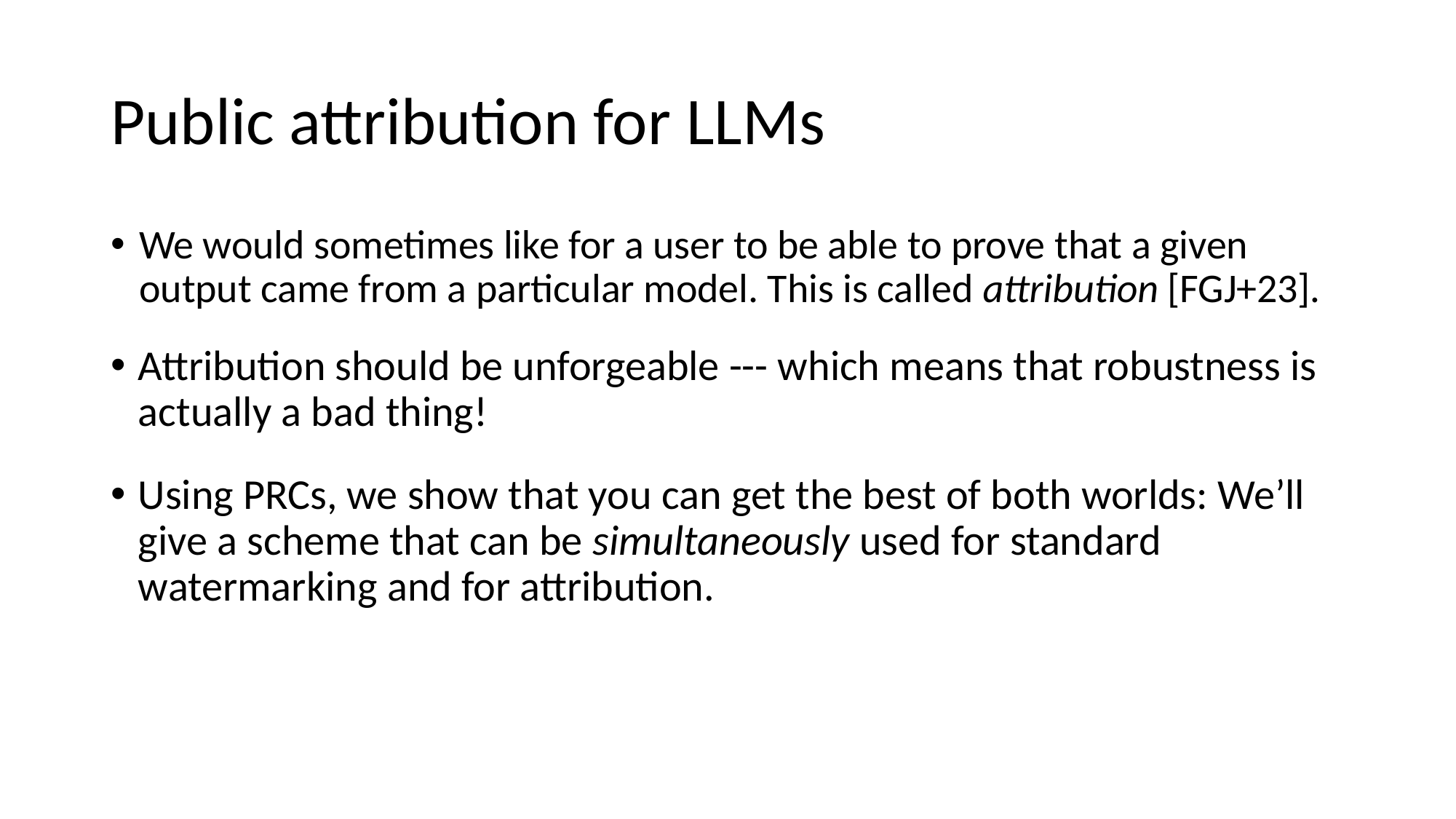

# Public attribution for LLMs
We would sometimes like for a user to be able to prove that a given output came from a particular model. This is called attribution [FGJ+23].
Attribution should be unforgeable --- which means that robustness is actually a bad thing!

Using PRCs, we show that you can get the best of both worlds: We’ll give a scheme that can be simultaneously used for standard watermarking and for attribution.